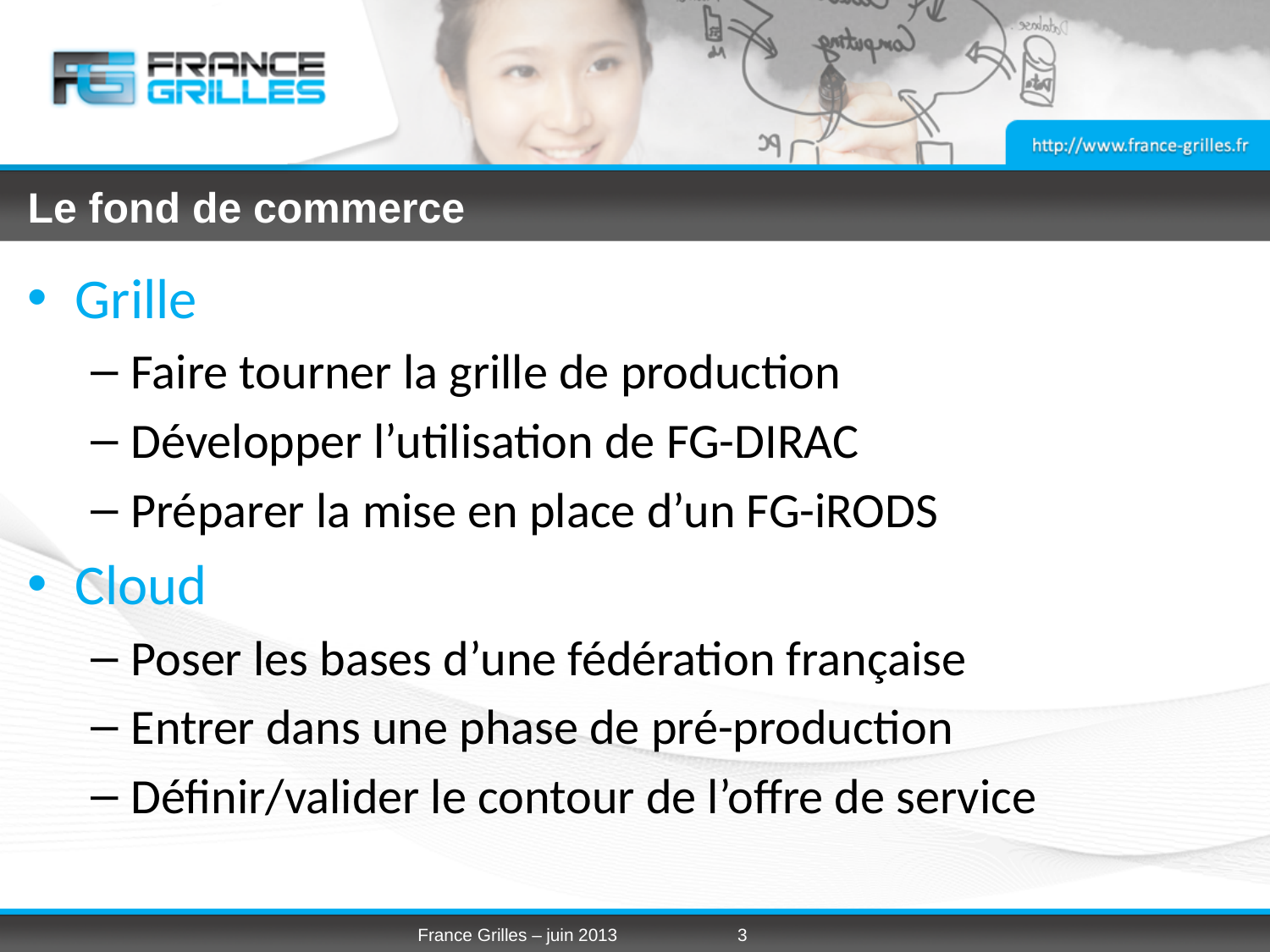

# Le fond de commerce
Grille
Faire tourner la grille de production
Développer l’utilisation de FG-DIRAC
Préparer la mise en place d’un FG-iRODS
Cloud
Poser les bases d’une fédération française
Entrer dans une phase de pré-production
Définir/valider le contour de l’offre de service
France Grilles – juin 2013
3